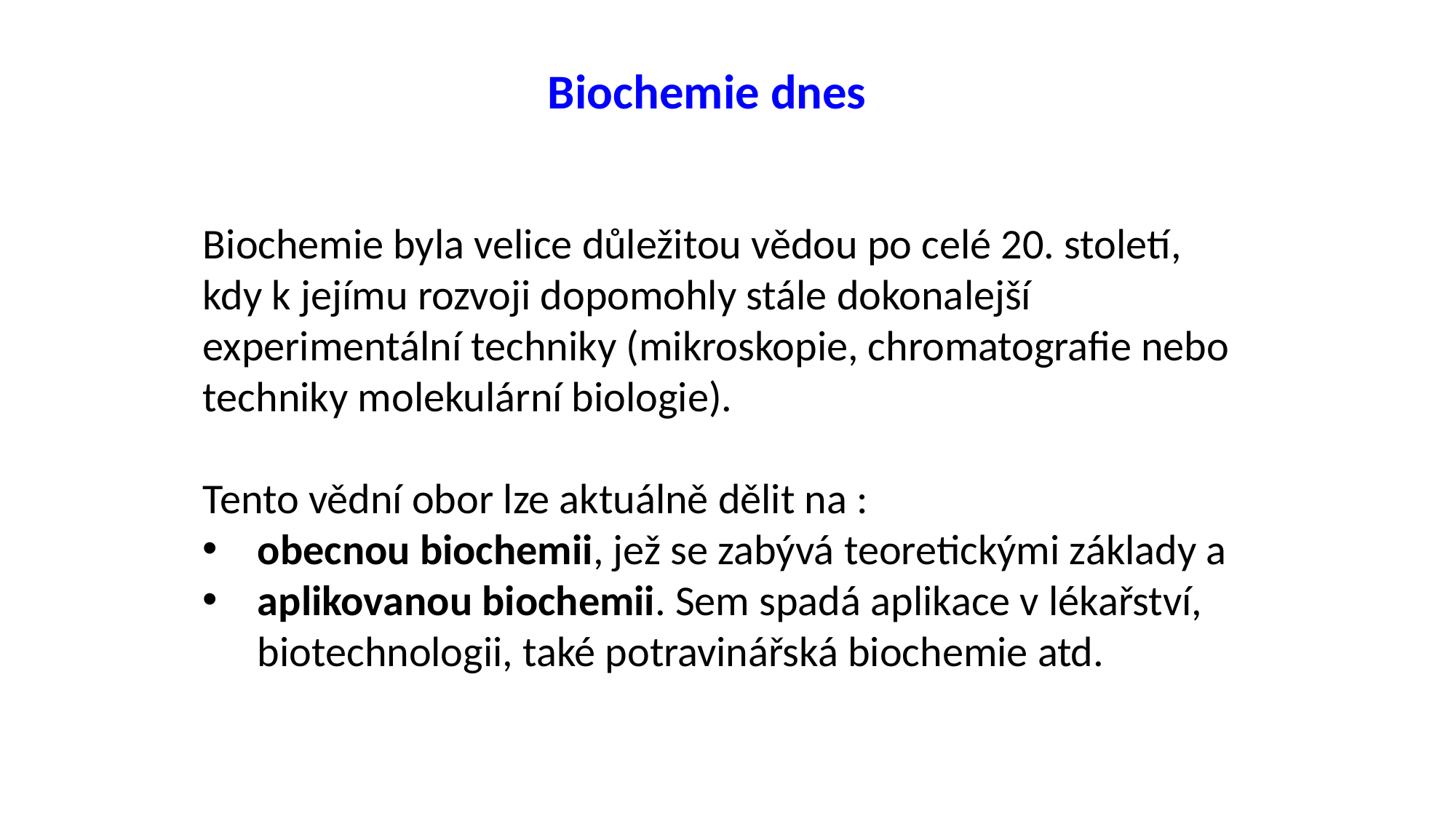

Biochemie dnes

Biochemie byla velice důležitou vědou po celé 20. století, kdy k jejímu rozvoji dopomohly stále dokonalejší experimentální techniky (mikroskopie, chromatografie nebo techniky molekulární biologie).

Tento vědní obor lze aktuálně dělit na :
obecnou biochemii, jež se zabývá teoretickými základy a
aplikovanou biochemii. Sem spadá aplikace v lékařství, biotechnologii, také potravinářská biochemie atd.